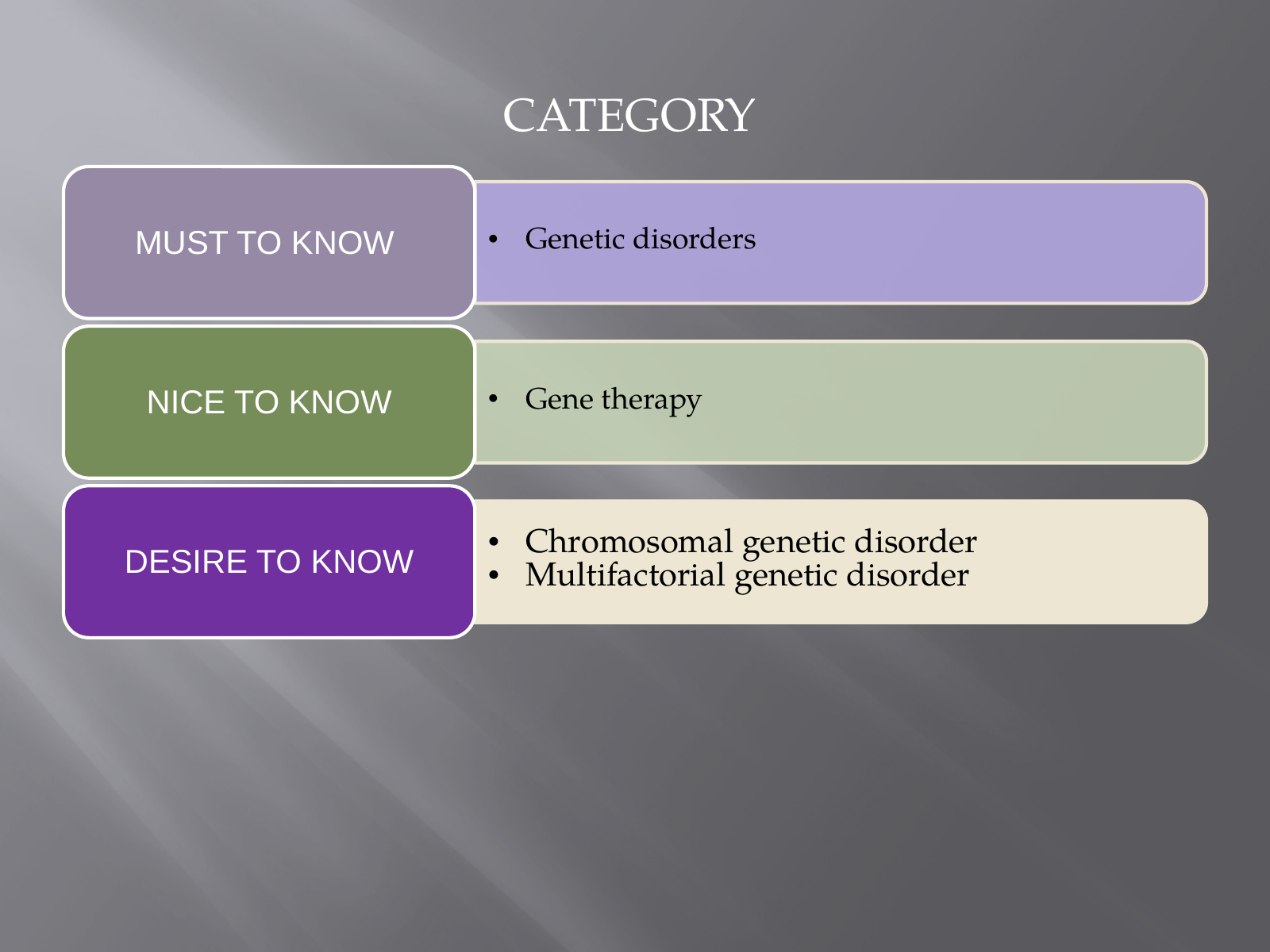

CATEGORY
MUST TO KNOW
NICE TO KNOW
Gene therapy
DESIRE TO KNOW
Chromosomal genetic disorder
Genetic disorders
Multifactorial genetic disorder